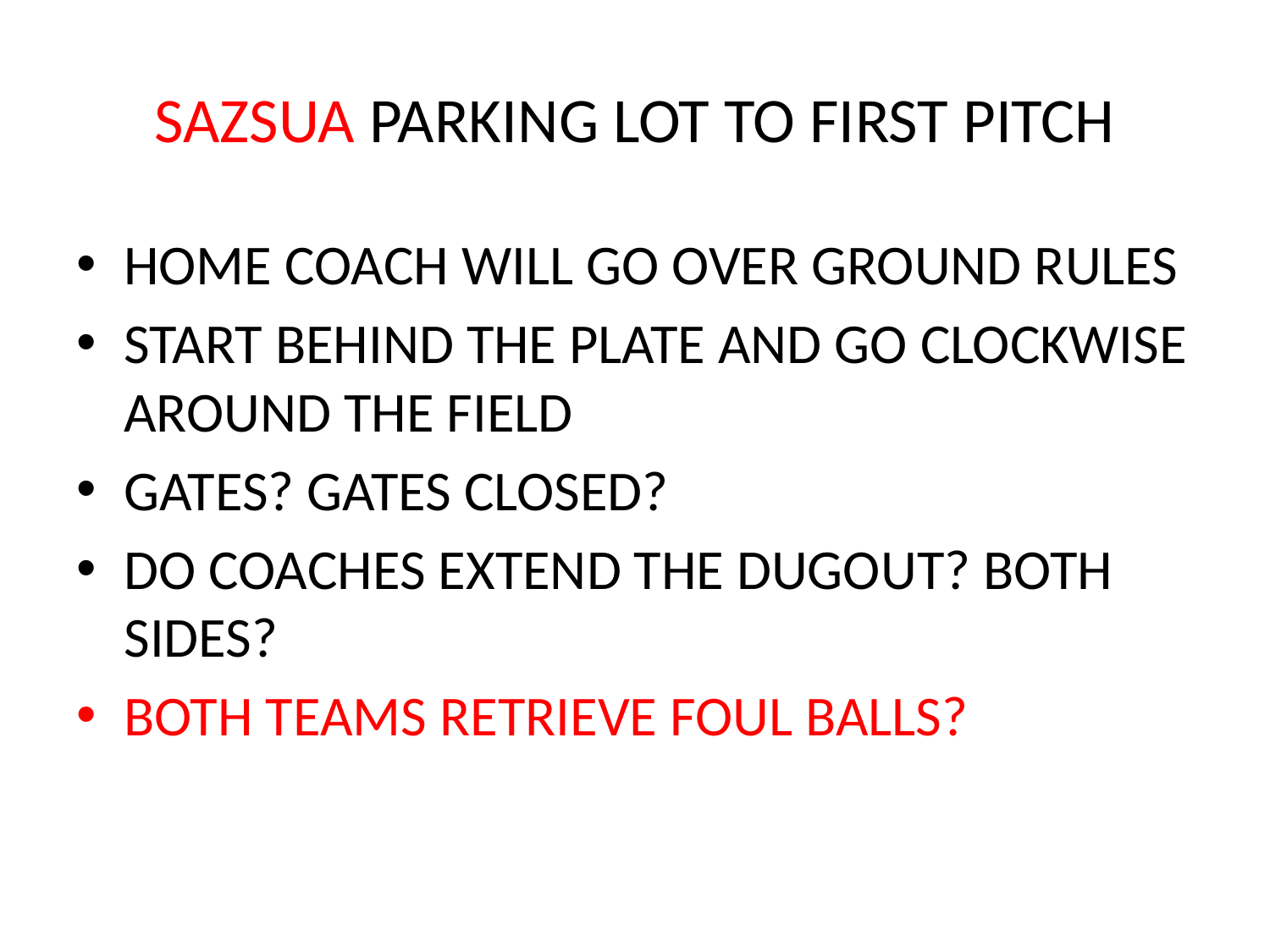

# SAZSUA PARKING LOT TO FIRST PITCH
HOME COACH WILL GO OVER GROUND RULES
START BEHIND THE PLATE AND GO CLOCKWISE AROUND THE FIELD
GATES? GATES CLOSED?
DO COACHES EXTEND THE DUGOUT? BOTH SIDES?
BOTH TEAMS RETRIEVE FOUL BALLS?